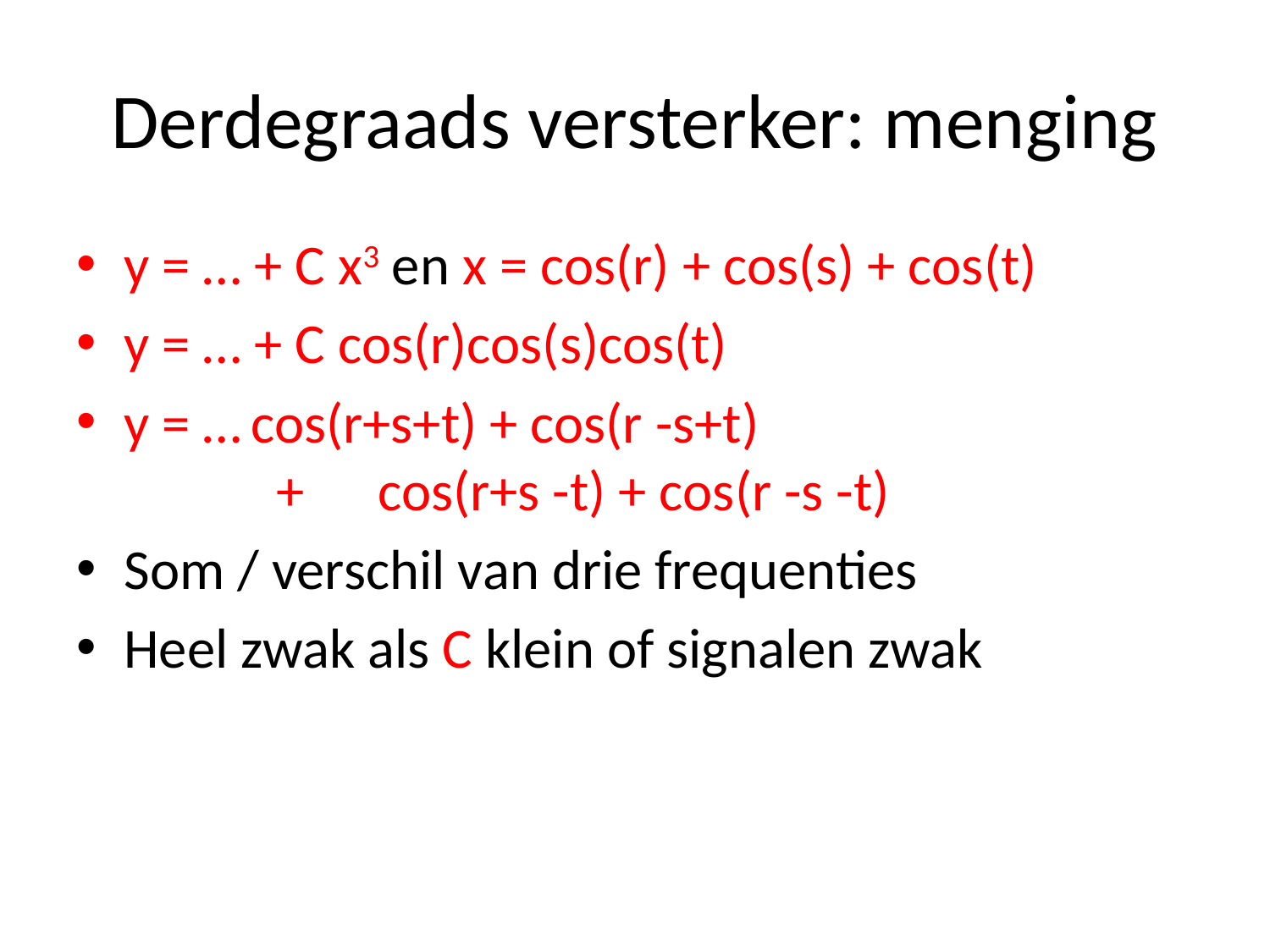

# Derdegraads versterker: menging
y = … + C x3 en x = cos(r) + cos(s) + cos(t)
y = … + C cos(r)cos(s)cos(t)
y = …	cos(r+s+t) + cos(r -s+t)
            +	cos(r+s -t) + cos(r -s -t)
Som / verschil van drie frequenties
Heel zwak als C klein of signalen zwak